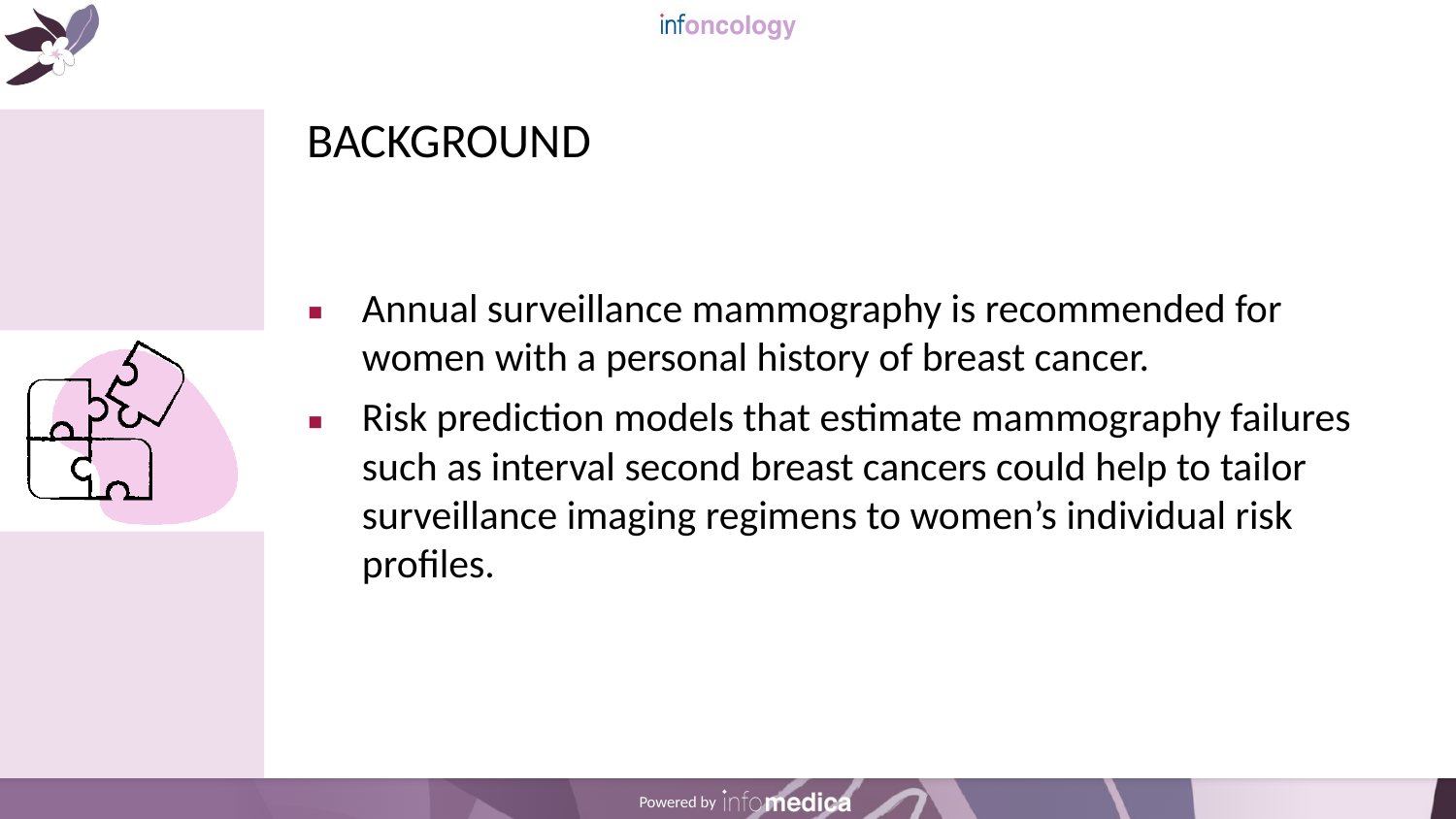

# BACKGROUND
Annual surveillance mammography is recommended for women with a personal history of breast cancer.
Risk prediction models that estimate mammography failures such as interval second breast cancers could help to tailor surveillance imaging regimens to women’s individual risk profiles.